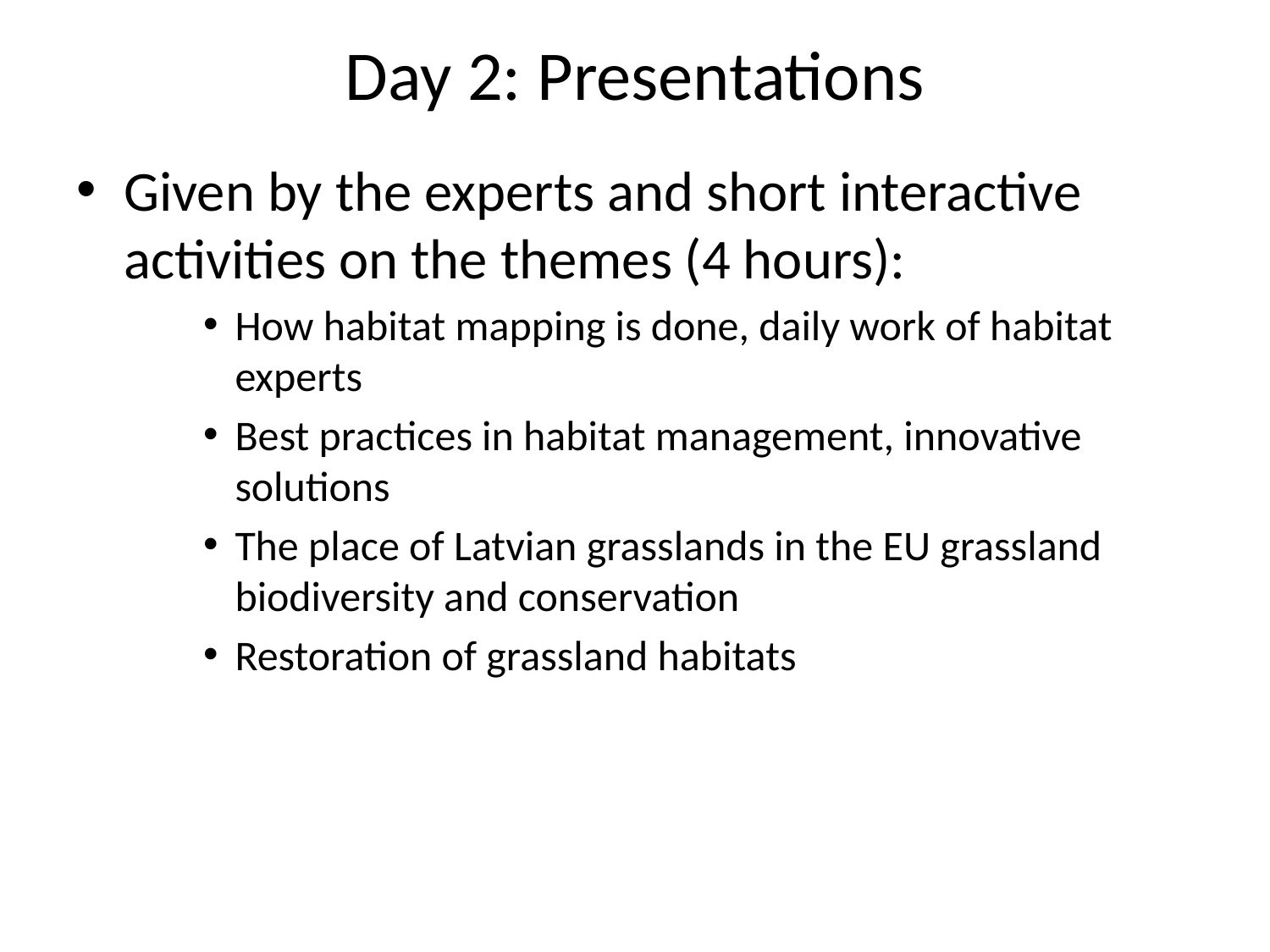

# Day 2: Presentations
Given by the experts and short interactive activities on the themes (4 hours):
How habitat mapping is done, daily work of habitat experts
Best practices in habitat management, innovative solutions
The place of Latvian grasslands in the EU grassland biodiversity and conservation
Restoration of grassland habitats